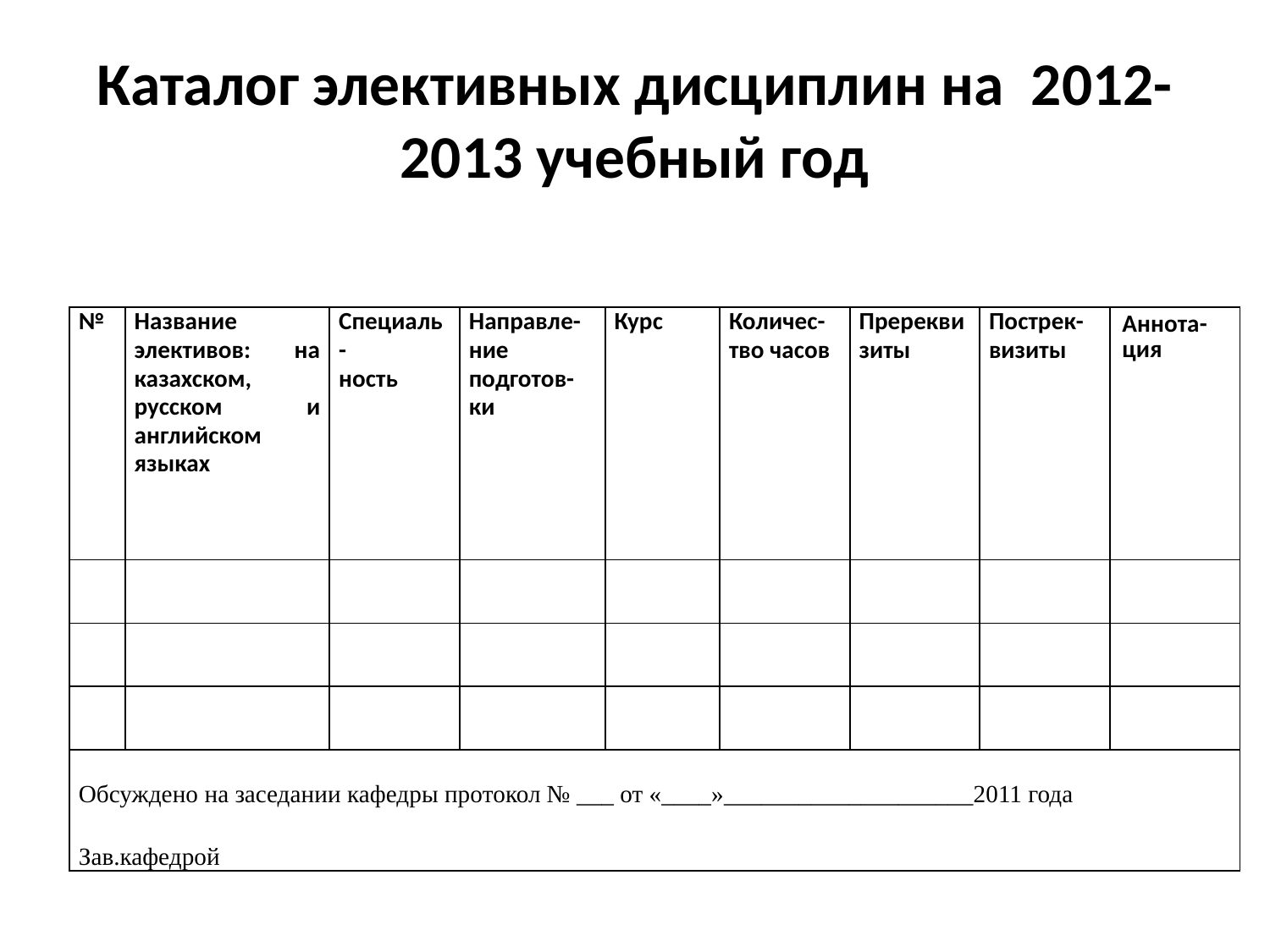

# Каталог элективных дисциплин на  2012-2013 учебный год
| № | Название элективов: на казахском, русском и английском языках | Специаль- ность | Направле- ние подготов-ки | Курс | Количес-тво часов | Пререквизиты | Пострек-визиты | Аннота-ция |
| --- | --- | --- | --- | --- | --- | --- | --- | --- |
|  |  |  |  |  |  |  |  |  |
|  |  |  |  |  |  |  |  |  |
|  |  |  |  |  |  |  |  |  |
| Обсуждено на заседании кафедры протокол № \_\_\_ от «\_\_\_\_»\_\_\_\_\_\_\_\_\_\_\_\_\_\_\_\_\_\_\_\_2011 года Зав.кафедрой |  |  |  |  |  |  |  |  |